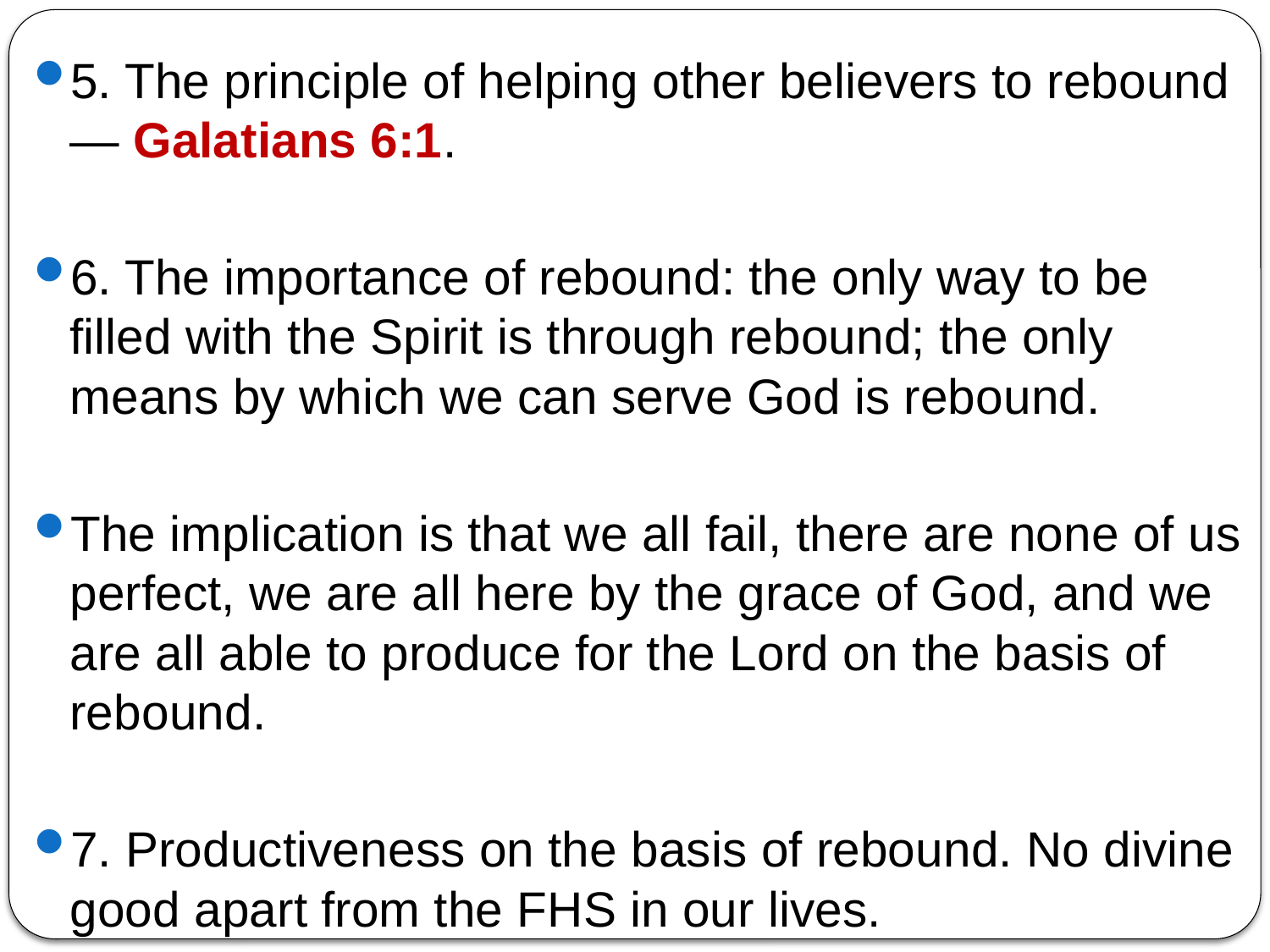

5. The principle of helping other believers to rebound — Galatians 6:1.

6. The importance of rebound: the only way to be filled with the Spirit is through rebound; the only means by which we can serve God is rebound.

The implication is that we all fail, there are none of us perfect, we are all here by the grace of God, and we are all able to produce for the Lord on the basis of rebound.

7. Productiveness on the basis of rebound. No divine good apart from the FHS in our lives.